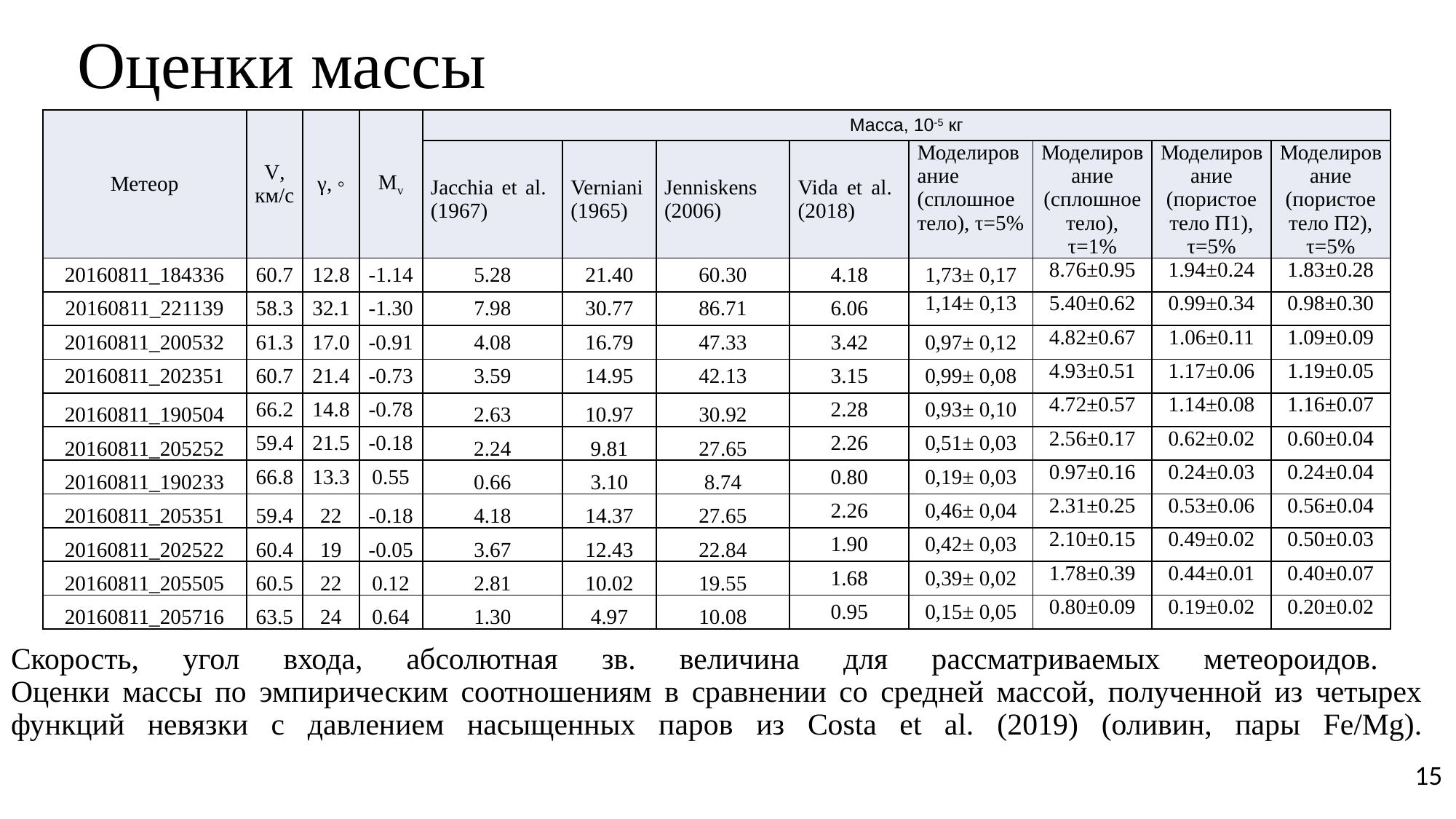

Оценки массы
| Метеор | V, км/с | γ, ◦ | Mv | Масса, 10-5 кг |  |  |  |  |  |  |  |
| --- | --- | --- | --- | --- | --- | --- | --- | --- | --- | --- | --- |
|  |  |  |  | Jacchia et al. (1967) | Verniani (1965) | Jenniskens (2006) | Vida et al. (2018) | Моделирование (сплошное тело), τ=5% | Моделирование (сплошное тело), τ=1% | Моделирование (пористое тело П1), τ=5% | Моделирование (пористое тело П2), τ=5% |
| 20160811\_184336 | 60.7 | 12.8 | -1.14 | 5.28 | 21.40 | 60.30 | 4.18 | 1,73± 0,17 | 8.76±0.95 | 1.94±0.24 | 1.83±0.28 |
| 20160811\_221139 | 58.3 | 32.1 | -1.30 | 7.98 | 30.77 | 86.71 | 6.06 | 1,14± 0,13 | 5.40±0.62 | 0.99±0.34 | 0.98±0.30 |
| 20160811\_200532 | 61.3 | 17.0 | -0.91 | 4.08 | 16.79 | 47.33 | 3.42 | 0,97± 0,12 | 4.82±0.67 | 1.06±0.11 | 1.09±0.09 |
| 20160811\_202351 | 60.7 | 21.4 | -0.73 | 3.59 | 14.95 | 42.13 | 3.15 | 0,99± 0,08 | 4.93±0.51 | 1.17±0.06 | 1.19±0.05 |
| 20160811\_190504 | 66.2 | 14.8 | -0.78 | 2.63 | 10.97 | 30.92 | 2.28 | 0,93± 0,10 | 4.72±0.57 | 1.14±0.08 | 1.16±0.07 |
| 20160811\_205252 | 59.4 | 21.5 | -0.18 | 2.24 | 9.81 | 27.65 | 2.26 | 0,51± 0,03 | 2.56±0.17 | 0.62±0.02 | 0.60±0.04 |
| 20160811\_190233 | 66.8 | 13.3 | 0.55 | 0.66 | 3.10 | 8.74 | 0.80 | 0,19± 0,03 | 0.97±0.16 | 0.24±0.03 | 0.24±0.04 |
| 20160811\_205351 | 59.4 | 22 | -0.18 | 4.18 | 14.37 | 27.65 | 2.26 | 0,46± 0,04 | 2.31±0.25 | 0.53±0.06 | 0.56±0.04 |
| 20160811\_202522 | 60.4 | 19 | -0.05 | 3.67 | 12.43 | 22.84 | 1.90 | 0,42± 0,03 | 2.10±0.15 | 0.49±0.02 | 0.50±0.03 |
| 20160811\_205505 | 60.5 | 22 | 0.12 | 2.81 | 10.02 | 19.55 | 1.68 | 0,39± 0,02 | 1.78±0.39 | 0.44±0.01 | 0.40±0.07 |
| 20160811\_205716 | 63.5 | 24 | 0.64 | 1.30 | 4.97 | 10.08 | 0.95 | 0,15± 0,05 | 0.80±0.09 | 0.19±0.02 | 0.20±0.02 |
# Скорость, угол входа, абсолютная зв. величина для рассматриваемых метеороидов. Оценки массы по эмпирическим соотношениям в сравнении со средней массой, полученной из четырех функций невязки с давлением насыщенных паров из Costa et al. (2019) (оливин, пары Fe/Mg).
15